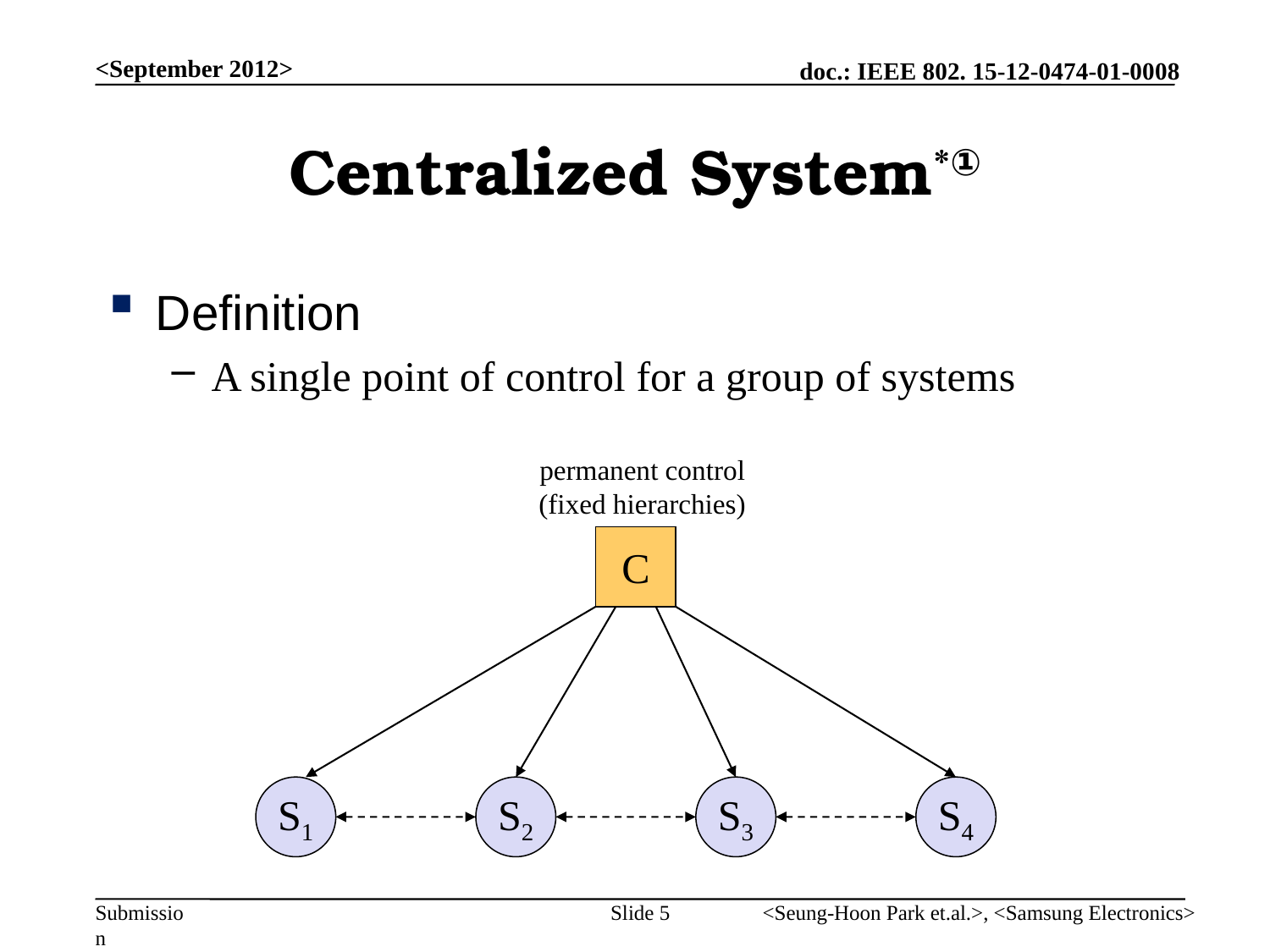

<September 2012>
# Centralized System*①
Definition
A single point of control for a group of systems
permanent control
(fixed hierarchies)
C

S1
S2
S3
S4

Slide 5
<Seung-Hoon Park et.al.>, <Samsung Electronics>